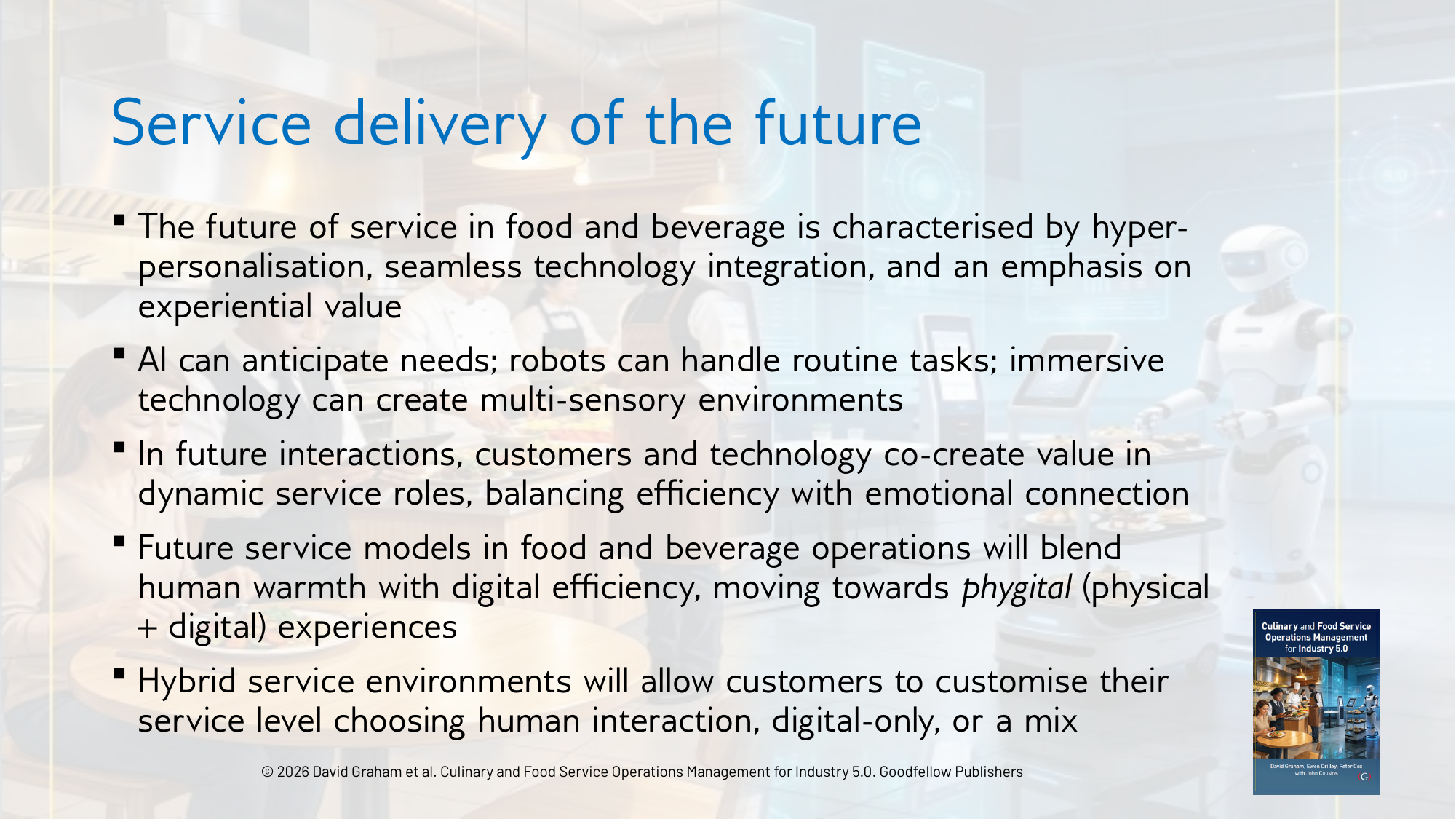

# Service delivery of the future
The future of service in food and beverage is characterised by hyper-personalisation, seamless technology integration, and an emphasis on experiential value
AI can anticipate needs; robots can handle routine tasks; immersive technology can create multi-sensory environments
In future interactions, customers and technology co-create value in dynamic service roles, balancing efficiency with emotional connection
Future service models in food and beverage operations will blend human warmth with digital efficiency, moving towards phygital (physical + digital) experiences
Hybrid service environments will allow customers to customise their service level choosing human interaction, digital-only, or a mix
© 2026 David Graham et al. Culinary and Food Service Operations Management for Industry 5.0. Goodfellow Publishers